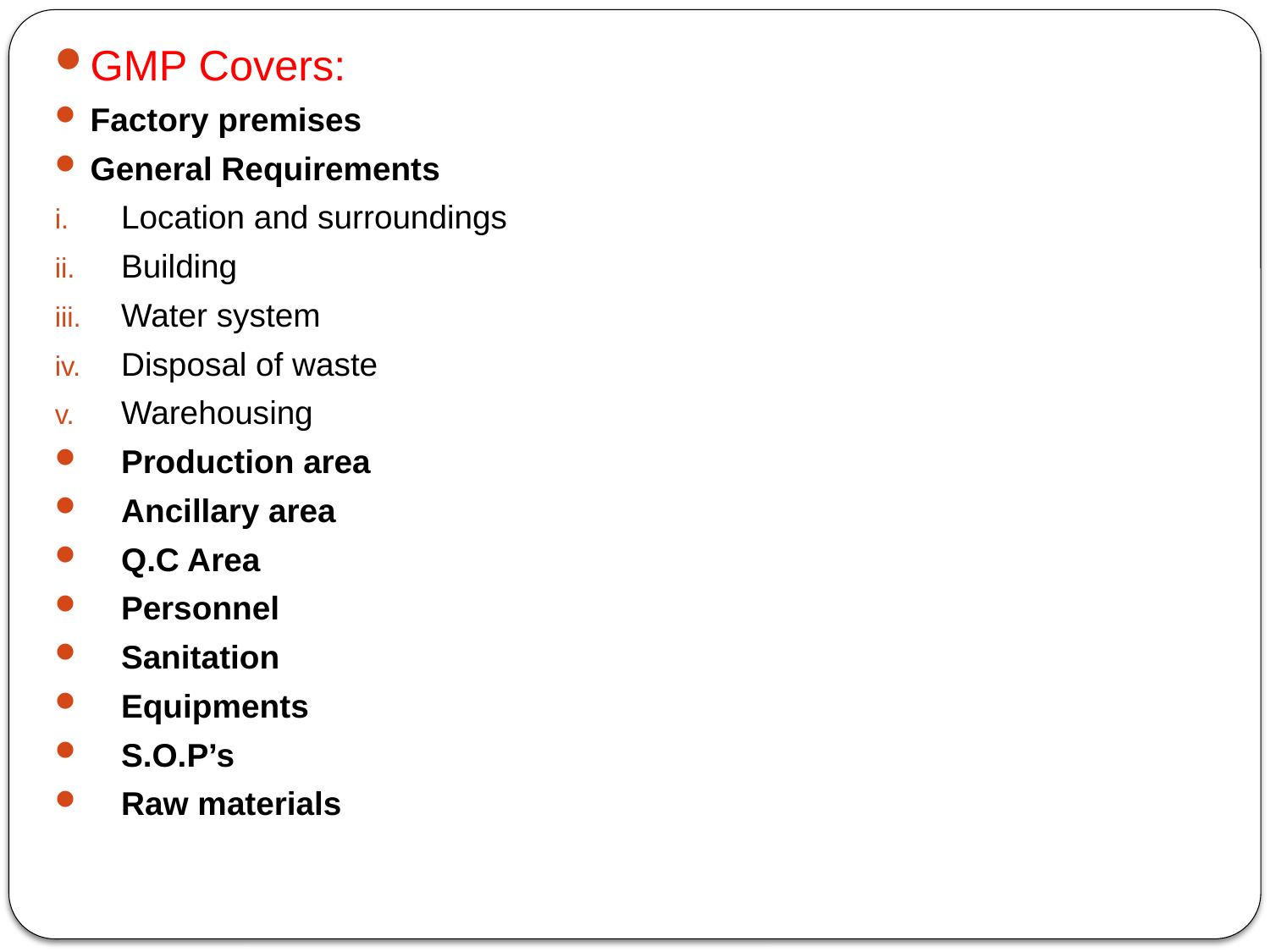

GMP Covers:
Factory premises
General Requirements
Location and surroundings
Building
Water system
Disposal of waste
Warehousing
Production area
Ancillary area
Q.C Area
Personnel
Sanitation
Equipments
S.O.P’s
Raw materials